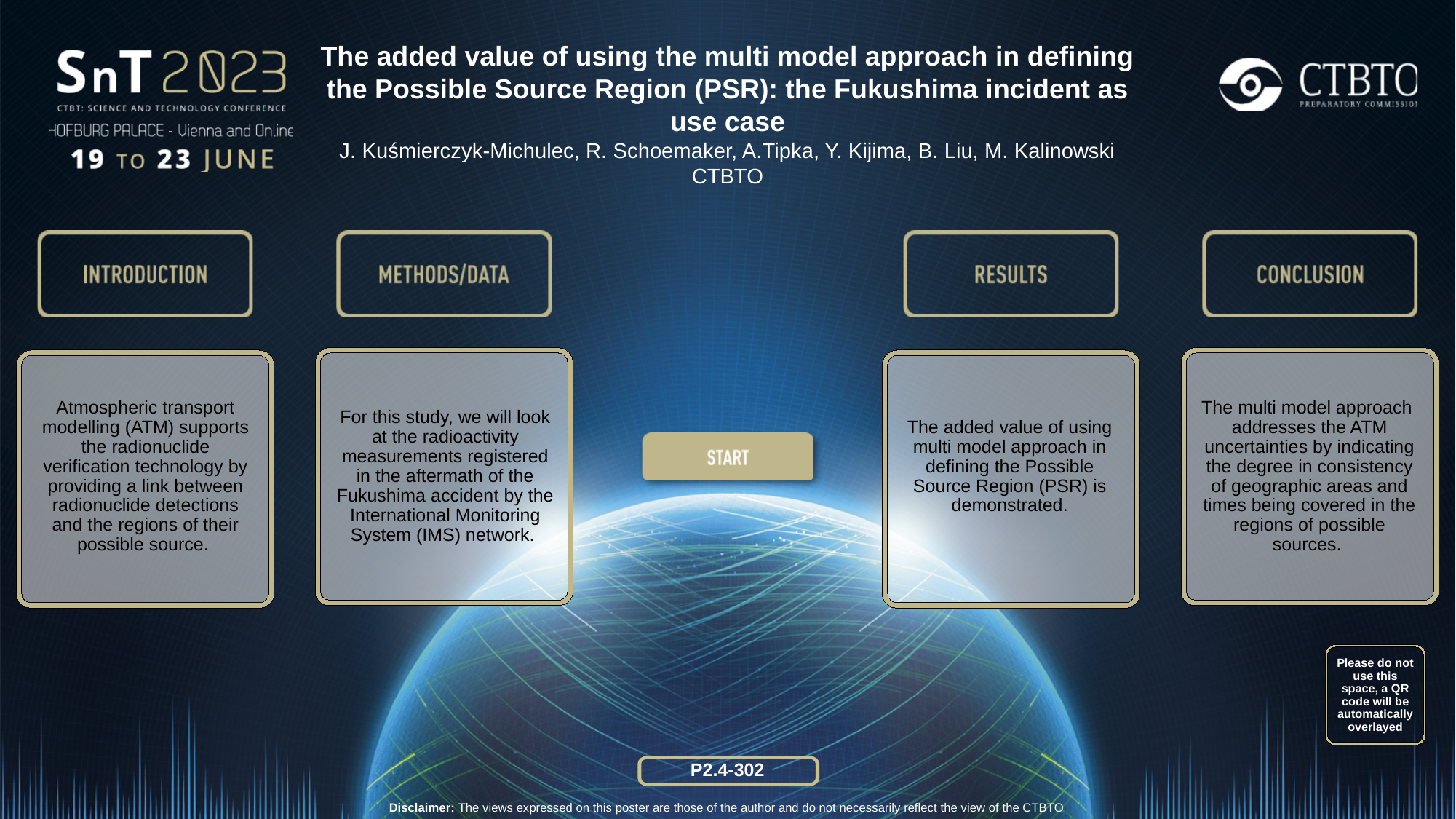

The added value of using the multi model approach in defining the Possible Source Region (PSR): the Fukushima incident as use case
J. Kuśmierczyk-Michulec, R. Schoemaker, A.Tipka, Y. Kijima, B. Liu, M. Kalinowski
CTBTO
Atmospheric transport modelling (ATM) supports the radionuclide verification technology by providing a link between radionuclide detections and the regions of their possible source.
The added value of using multi model approach in defining the Possible Source Region (PSR) is demonstrated.

The multi model approach  addresses the ATM uncertainties by indicating the degree in consistency of geographic areas and times being covered in the regions of possible sources.
For this study, we will look at the radioactivity measurements registered in the aftermath of the Fukushima accident by the International Monitoring System (IMS) network.
Please do not use this space, a QR code will be automatically overlayed
P2.4-302